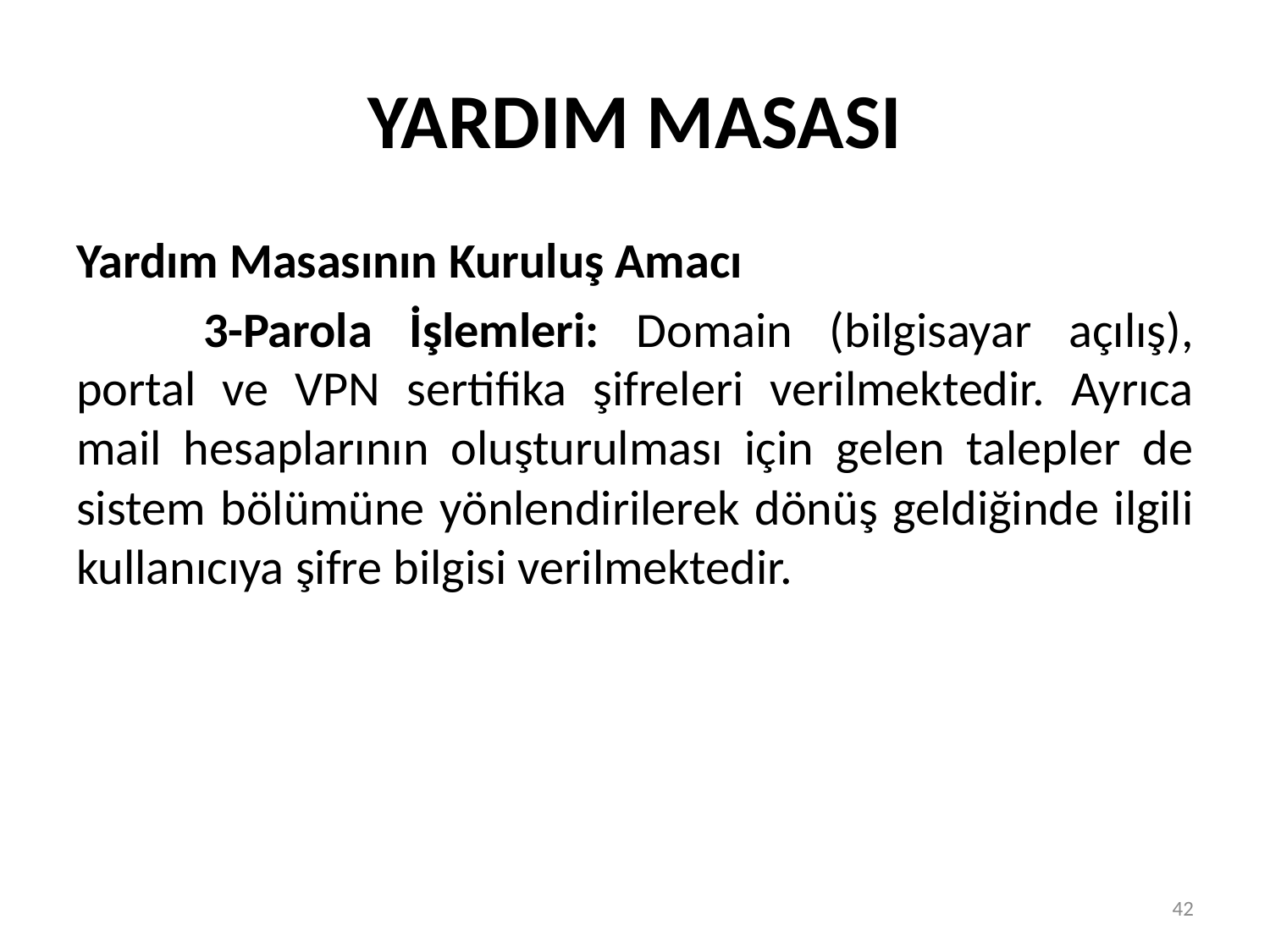

# YARDIM MASASI
Yardım Masasının Kuruluş Amacı
	3-Parola İşlemleri: Domain (bilgisayar açılış), portal ve VPN sertifika şifreleri verilmektedir. Ayrıca mail hesaplarının oluşturulması için gelen talepler de sistem bölümüne yönlendirilerek dönüş geldiğinde ilgili kullanıcıya şifre bilgisi verilmektedir.

42